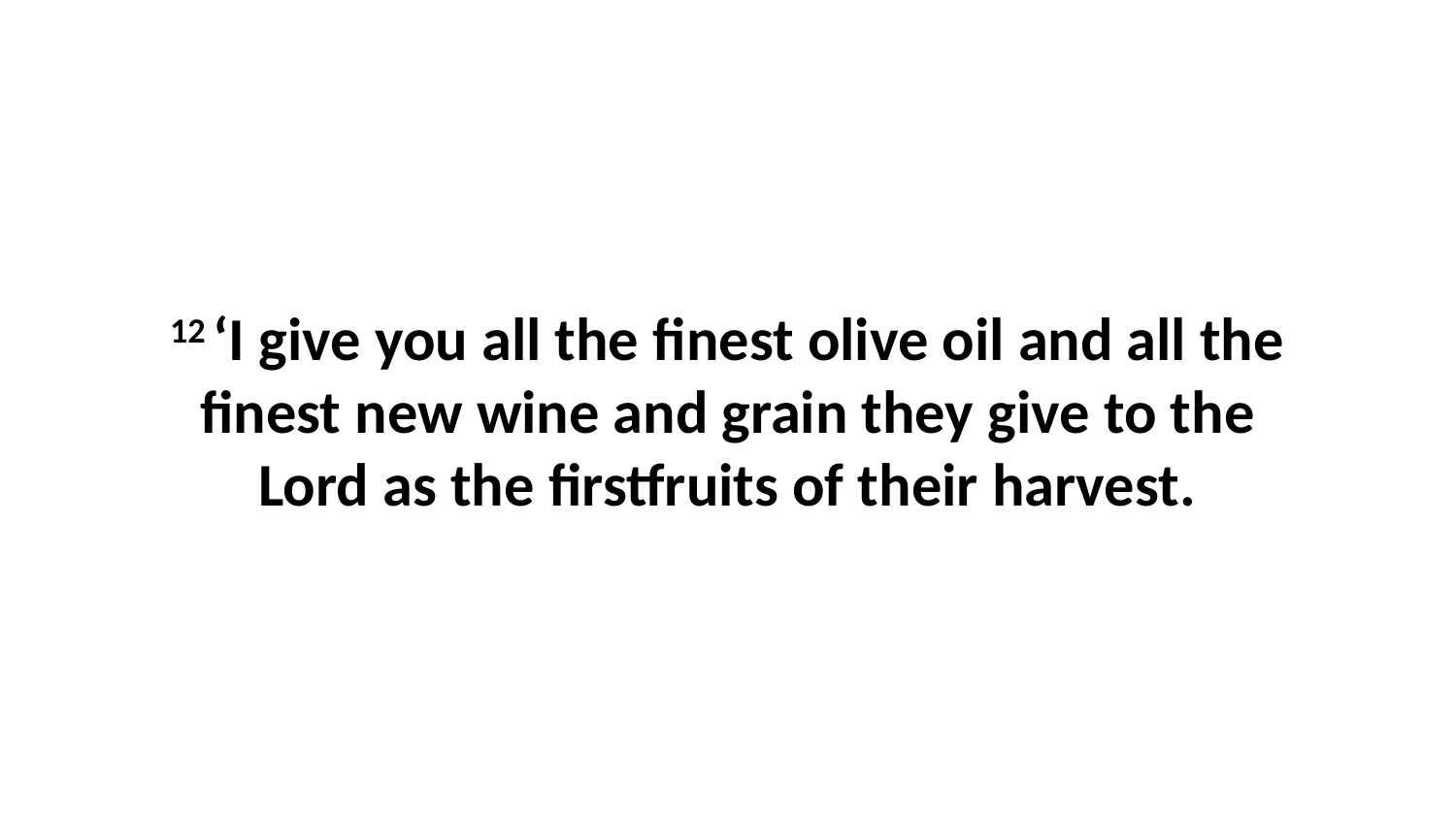

12 ‘I give you all the finest olive oil and all the finest new wine and grain they give to the Lord as the firstfruits of their harvest.